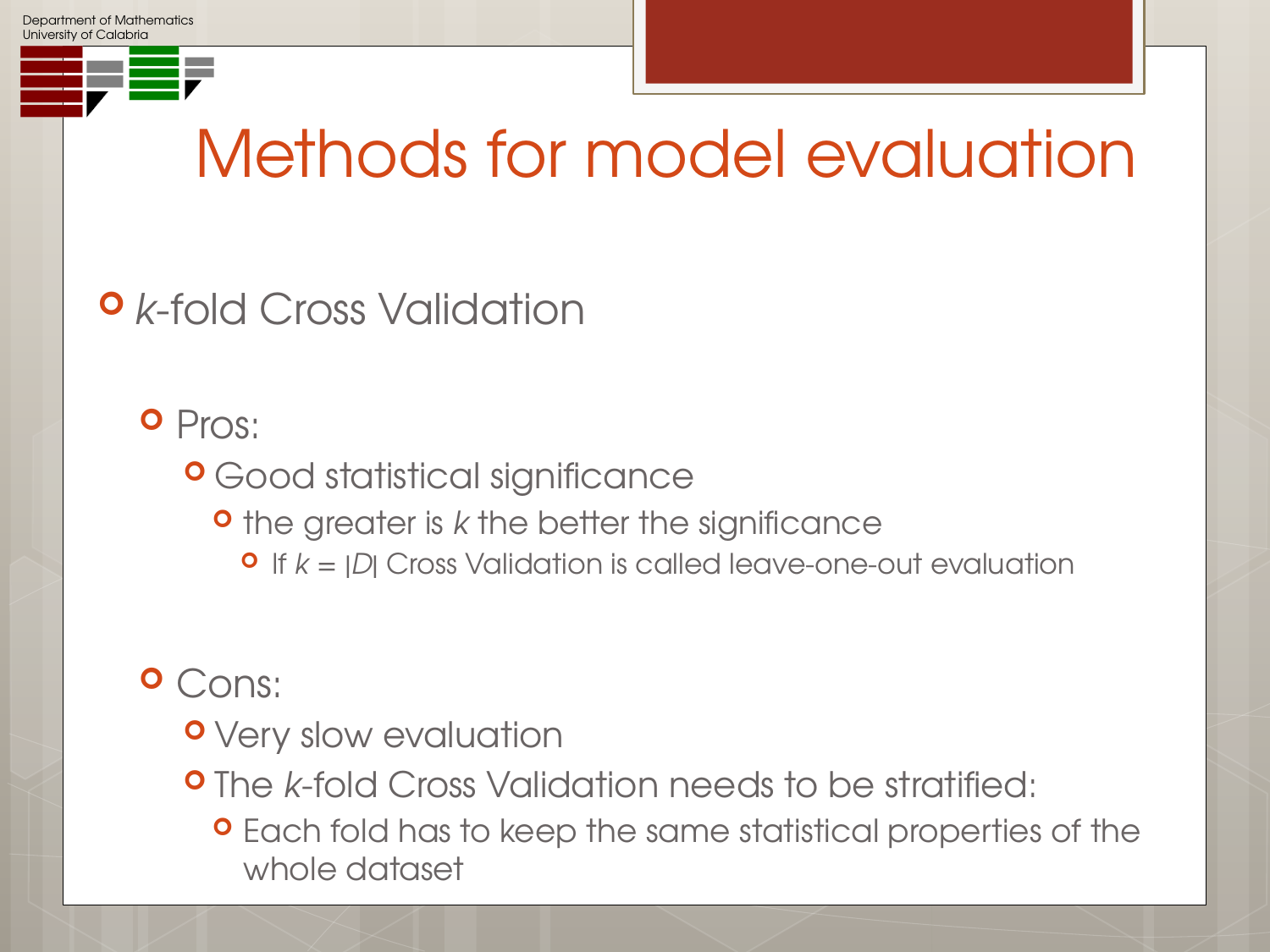

# Methods for model evaluation
k-fold Cross Validation

Pros:
Good statistical significance
the greater is k the better the significance
If k = |D| Cross Validation is called leave-one-out evaluation

Cons:
Very slow evaluation
The k-fold Cross Validation needs to be stratified:
Each fold has to keep the same statistical properties of the whole dataset